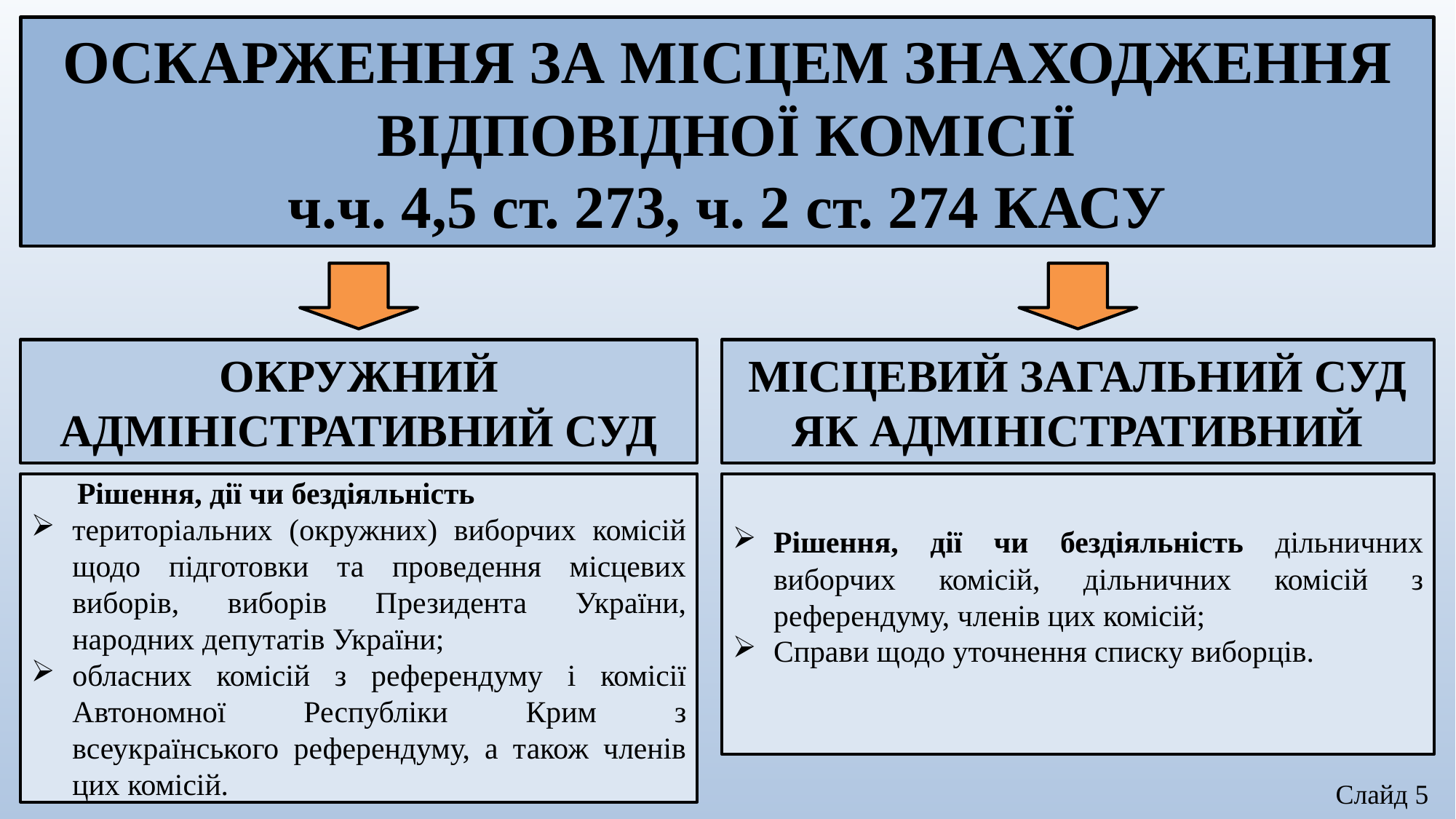

ОСКАРЖЕННЯ ЗА МІСЦЕМ ЗНАХОДЖЕННЯ ВІДПОВІДНОЇ КОМІСІЇ
ч.ч. 4,5 ст. 273, ч. 2 ст. 274 КАСУ

ОКРУЖНИЙ АДМІНІСТРАТИВНИЙ СУД
МІСЦЕВИЙ ЗАГАЛЬНИЙ СУД ЯК АДМІНІСТРАТИВНИЙ
      Рішення, дії чи бездіяльність
територіальних (окружних) виборчих комісій щодо підготовки та проведення місцевих виборів, виборів Президента України, народних депутатів України;
обласних комісій з референдуму і комісії Автономної Республіки Крим з всеукраїнського референдуму, а також членів цих комісій.
Рішення, дії чи бездіяльність дільничних виборчих комісій, дільничних комісій з референдуму, членів цих комісій;
Справи щодо уточнення списку виборців.

Слайд 5